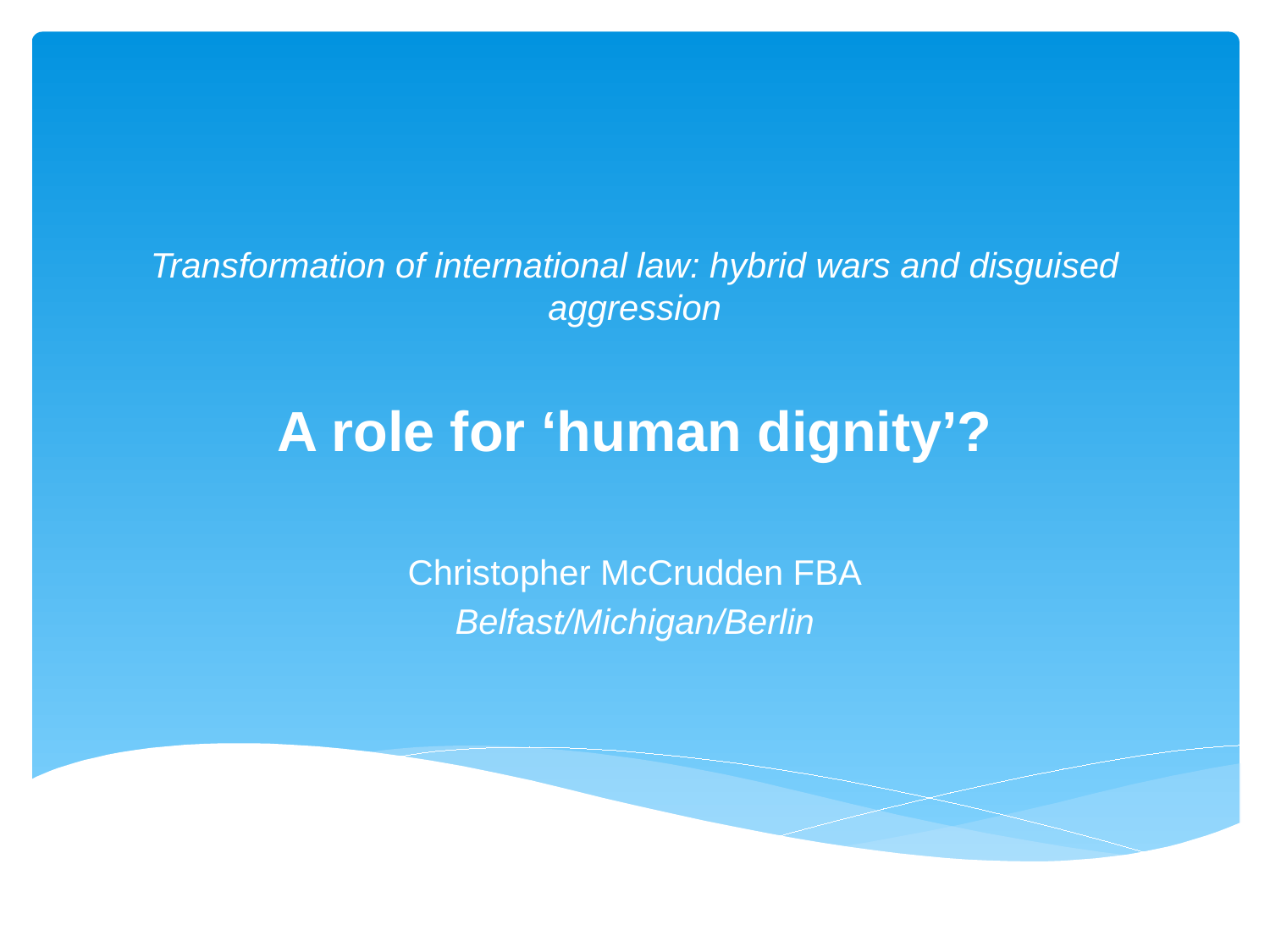

# Transformation of international law: hybrid wars and disguised aggression A role for ‘human dignity’?

Christopher McCrudden FBA
Belfast/Michigan/Berlin